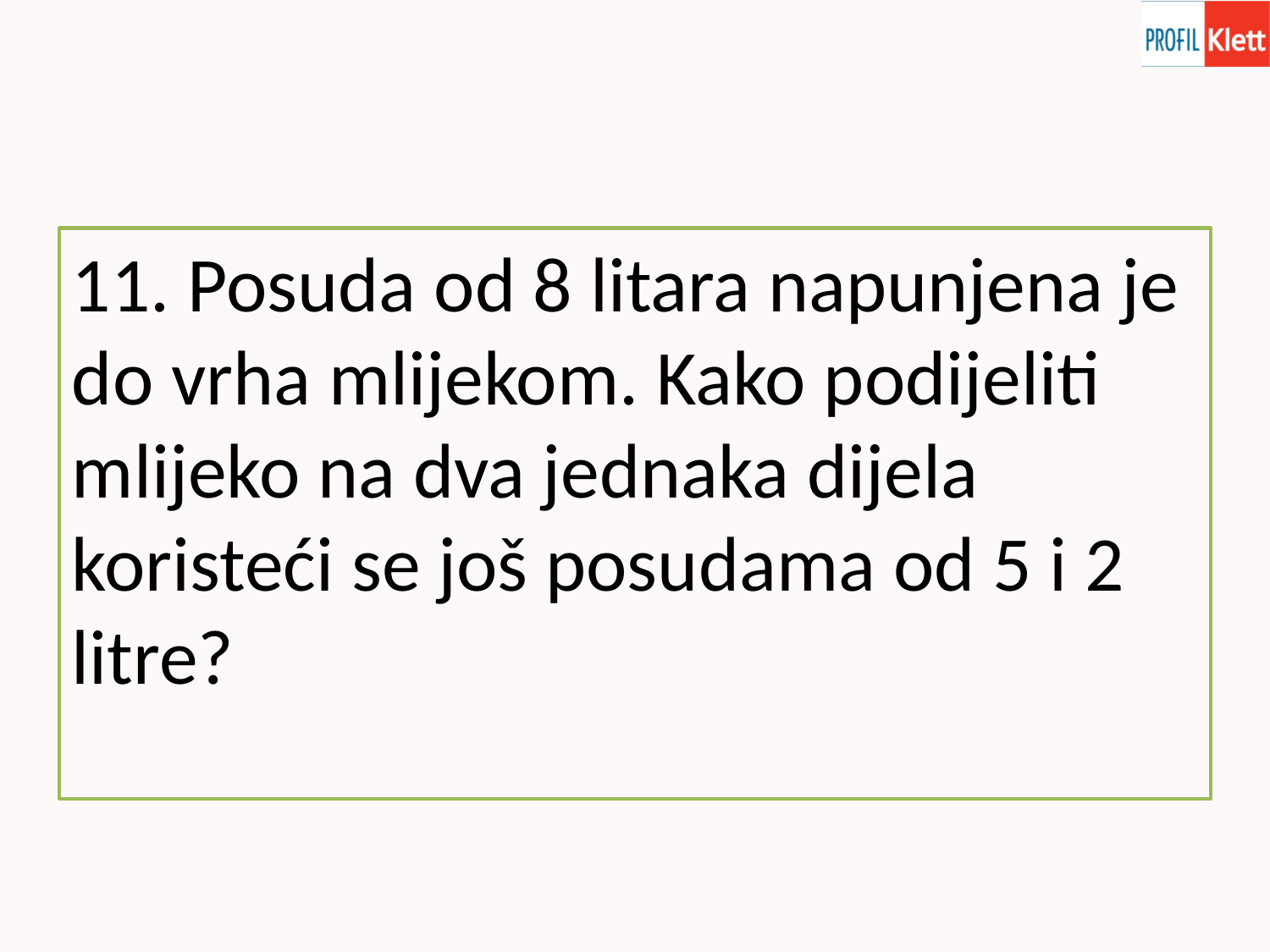

11. Posuda od 8 litara napunjena je do vrha mlijekom. Kako podijeliti mlijeko na dva jednaka dijela koristeći se još posudama od 5 i 2 litre?